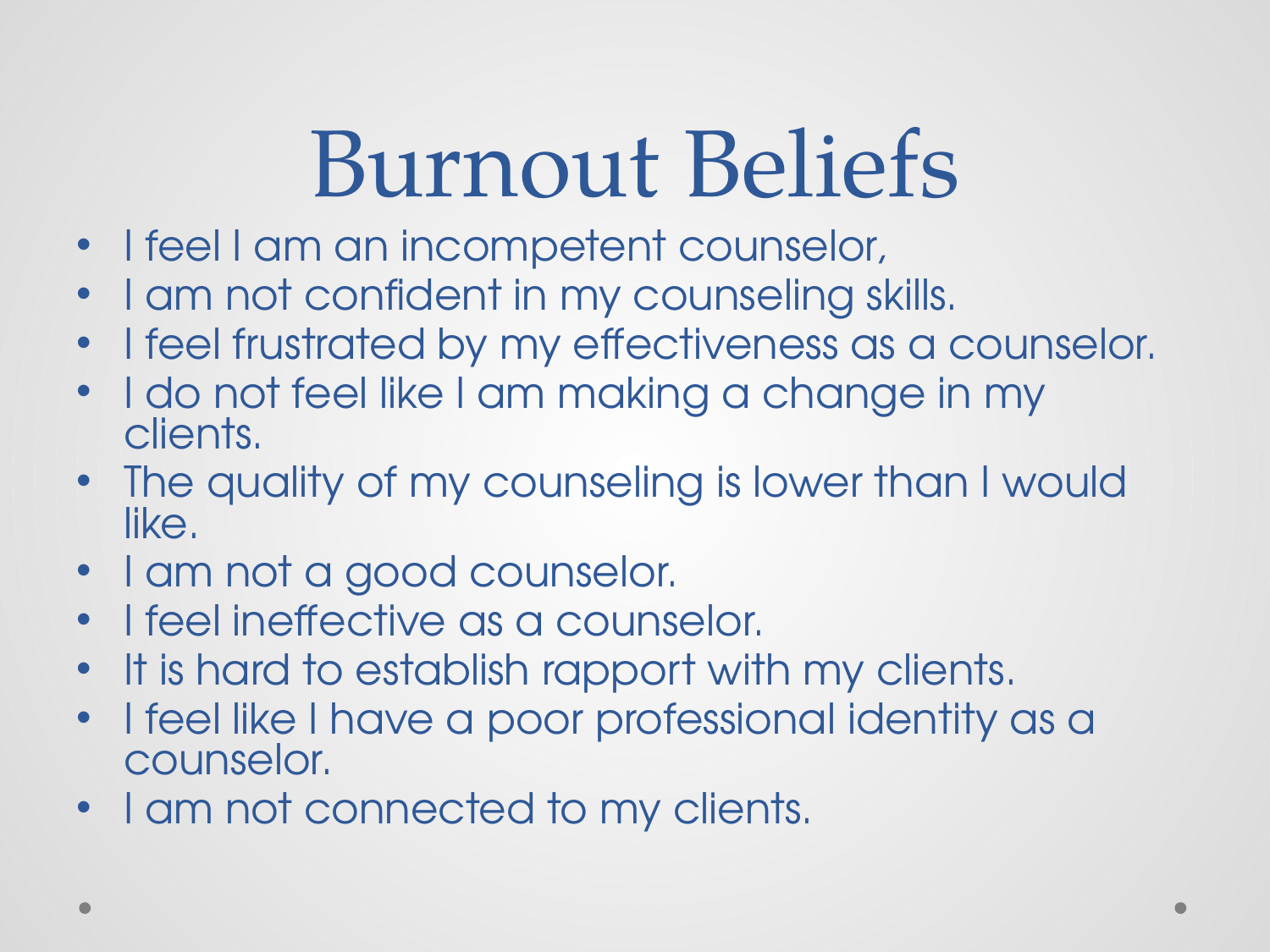

# Burnout Beliefs
I feel I am an incompetent counselor,
I am not confident in my counseling skills.
I feel frustrated by my effectiveness as a counselor.
I do not feel like I am making a change in my clients.
The quality of my counseling is lower than I would like.
I am not a good counselor.
I feel ineffective as a counselor.
It is hard to establish rapport with my clients.
I feel like I have a poor professional identity as a counselor.
I am not connected to my clients.